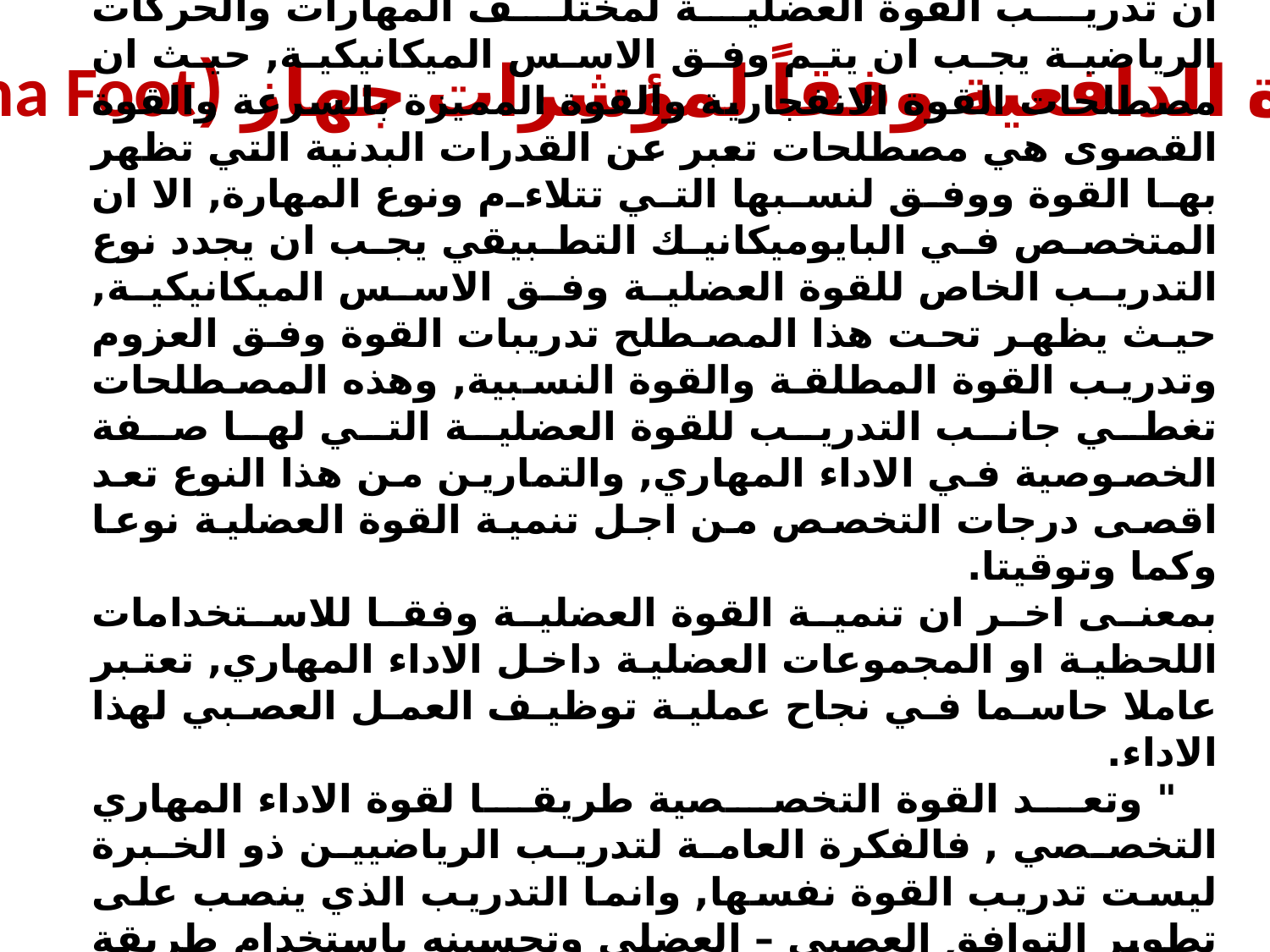

القوة الدافعية وفقاً لمؤشرات جهاز (Dyana Foot)
ان تدريب القوة العضلية لمختلف المهارات والحركات الرياضية يجب ان يتم وفق الاسس الميكانيكية, حيث ان مصطلحات القوة الانفجارية والقوة المميزة بالسرعة والقوة القصوى هي مصطلحات تعبر عن القدرات البدنية التي تظهر بها القوة ووفق لنسبها التي تتلاءم ونوع المهارة, الا ان المتخصص في البايوميكانيك التطبيقي يجب ان يجدد نوع التدريب الخاص للقوة العضلية وفق الاسس الميكانيكية, حيث يظهر تحت هذا المصطلح تدريبات القوة وفق العزوم وتدريب القوة المطلقة والقوة النسبية, وهذه المصطلحات تغطي جانب التدريب للقوة العضلية التي لها صفة الخصوصية في الاداء المهاري, والتمارين من هذا النوع تعد اقصى درجات التخصص من اجل تنمية القوة العضلية نوعا وكما وتوقيتا.
بمعنى اخر ان تنمية القوة العضلية وفقا للاستخدامات اللحظية او المجموعات العضلية داخل الاداء المهاري, تعتبر عاملا حاسما في نجاح عملية توظيف العمل العصبي لهذا الاداء.
   " وتعد القوة التخصصية طريقا لقوة الاداء المهاري التخصصي , فالفكرة العامة لتدريب الرياضيين ذو الخبرة ليست تدريب القوة نفسها, وانما التدريب الذي ينصب على تطوير التوافق العصبي – العضلي وتحسينه باستخدام طريقة الجهد الاقصى, بمعنى اخر اثارة كبيرة للعضلة من اجل تضخمها بطريقة التكرار والجهد الاقل من الاقصى وبتغير نوع التمرين وشدته وحجمه".